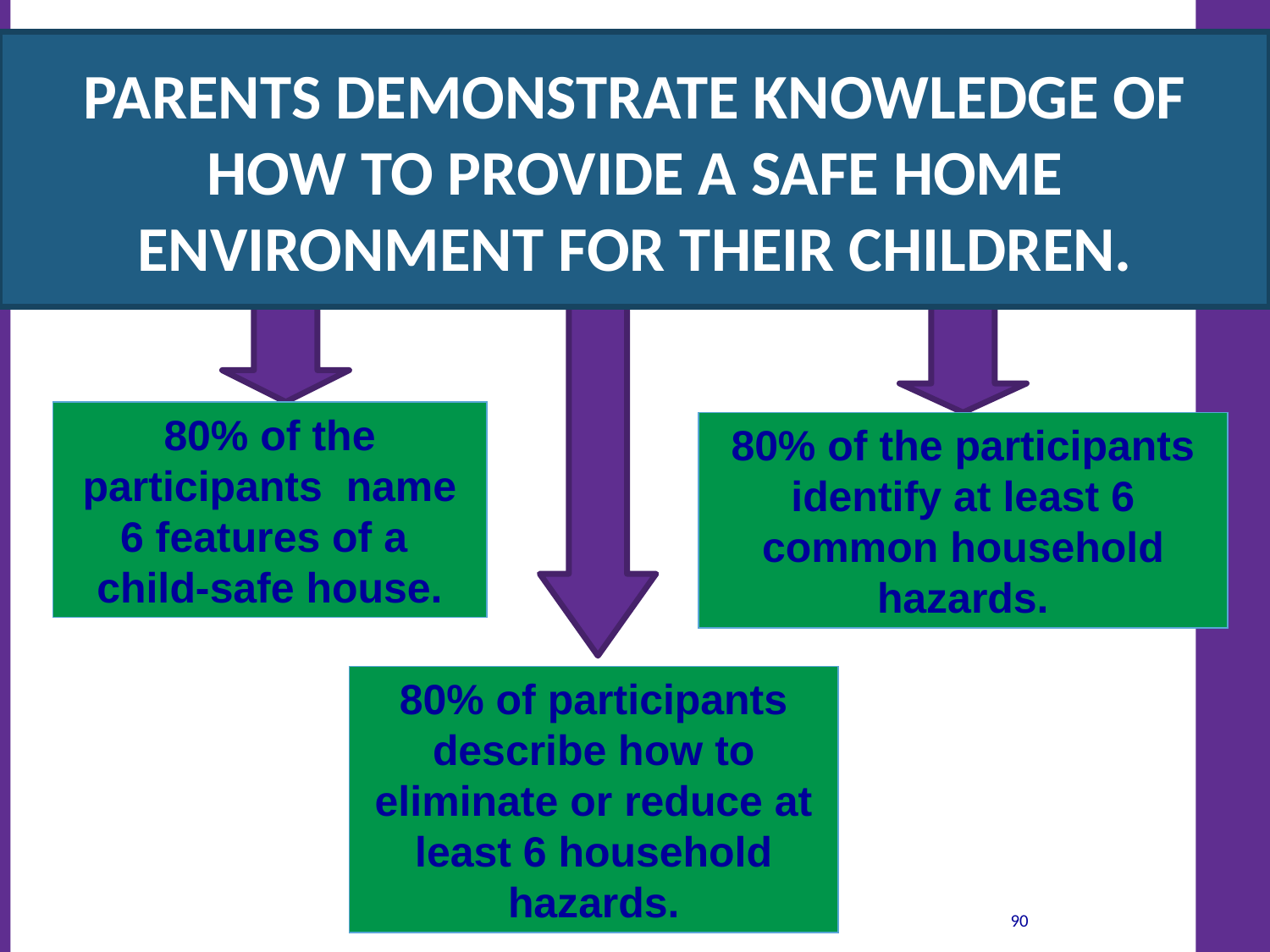

Parents demonstrate knowledge of how to provide a safe home environment for their children.

80% of the participants  name 6 features of a  child-safe house.
80% of the participants identify at least 6 common household hazards.

80% of participants describe how to eliminate or reduce at least 6 household hazards.
90